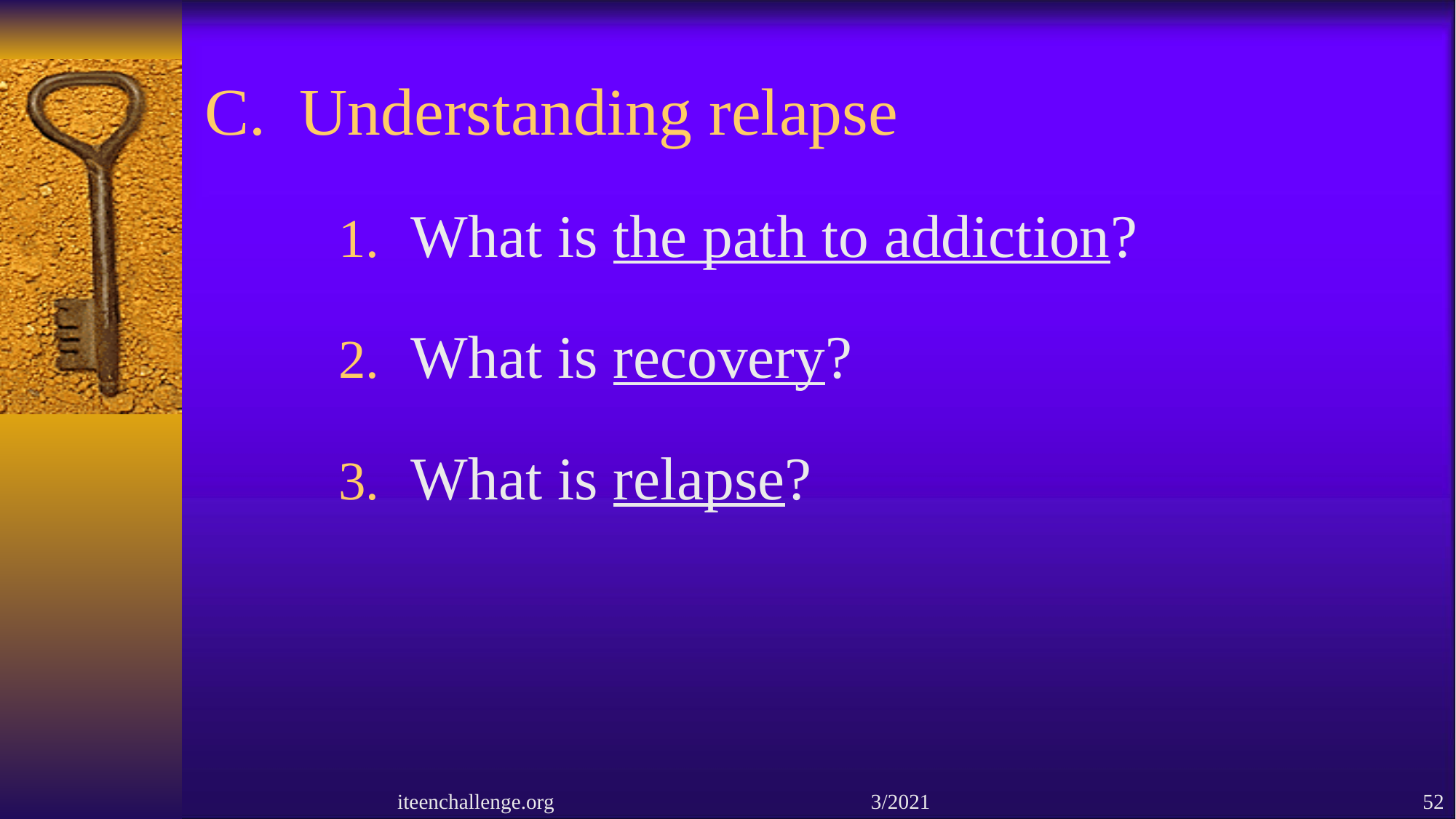

# C.  Understanding relapse
What is the path to addiction?
What is recovery?
What is relapse?
iteenchallenge.org                                                            3/2021
52